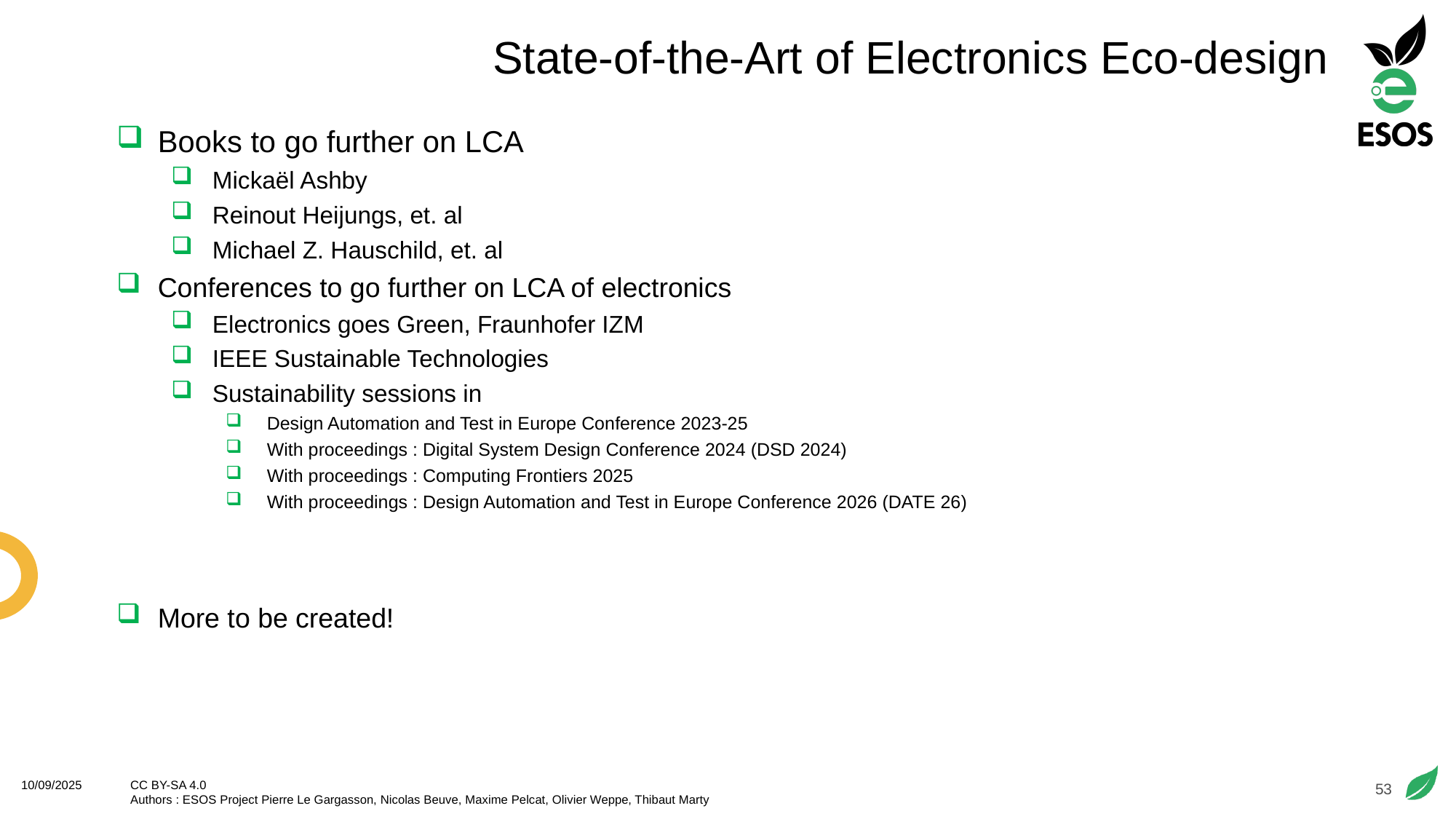

# State-of-the-Art of Electronics Eco-design
Books to go further on LCA
Mickaël Ashby
Reinout Heijungs, et. al
Michael Z. Hauschild, et. al
Conferences to go further on LCA of electronics
Electronics goes Green, Fraunhofer IZM
IEEE Sustainable Technologies
Sustainability sessions in
Design Automation and Test in Europe Conference 2023-25
With proceedings : Digital System Design Conference 2024 (DSD 2024)
With proceedings : Computing Frontiers 2025
With proceedings : Design Automation and Test in Europe Conference 2026 (DATE 26)

More to be created!
53